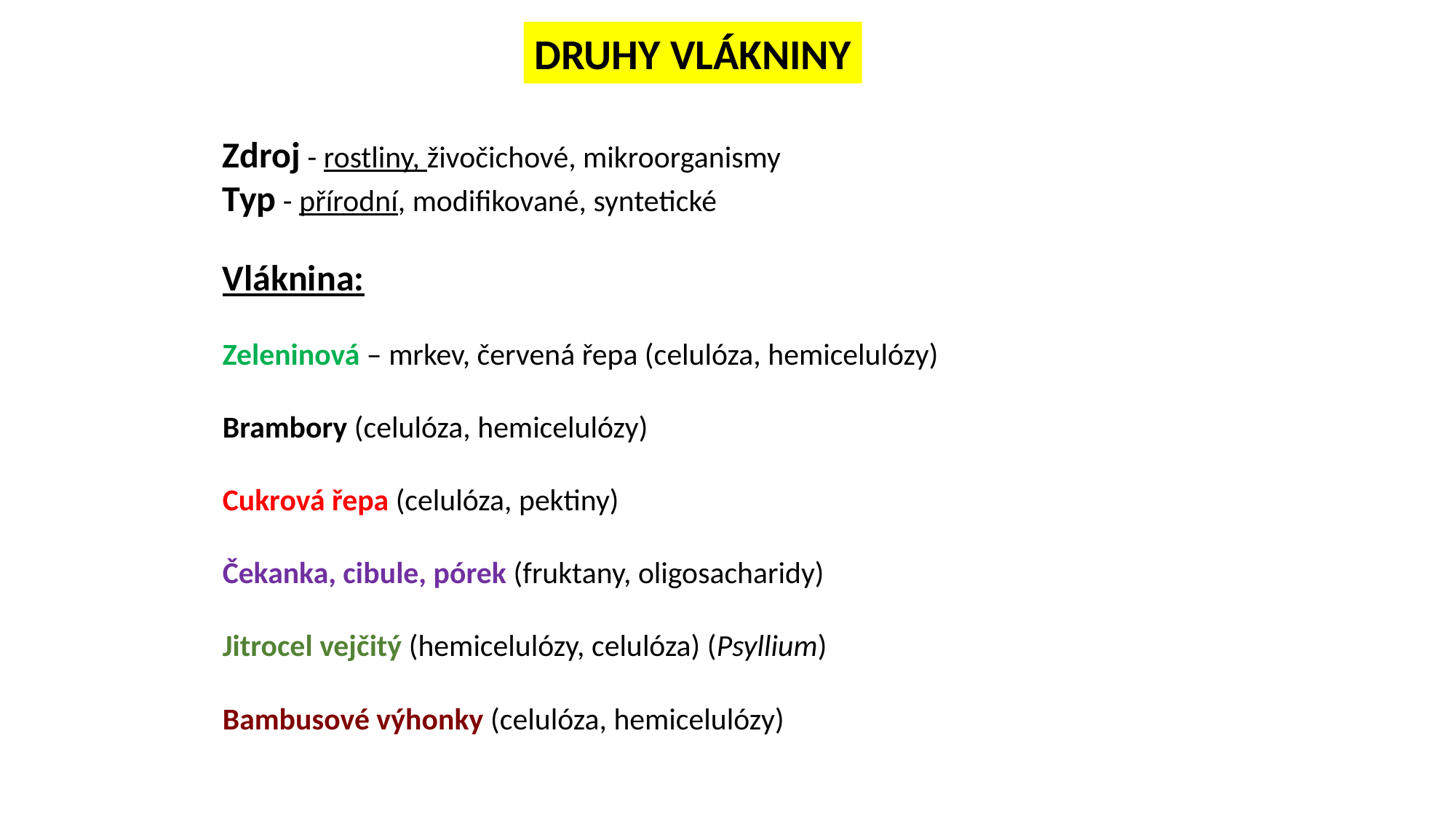

DRUHY VLÁKNINY
Zdroj - rostliny, živočichové, mikroorganismy
Typ - přírodní, modifikované, syntetické

Vláknina:

Zeleninová – mrkev, červená řepa (celulóza, hemicelulózy)

Brambory (celulóza, hemicelulózy)

Cukrová řepa (celulóza, pektiny)

Čekanka, cibule, pórek (fruktany, oligosacharidy)

Jitrocel vejčitý (hemicelulózy, celulóza) (Psyllium)

Bambusové výhonky (celulóza, hemicelulózy)